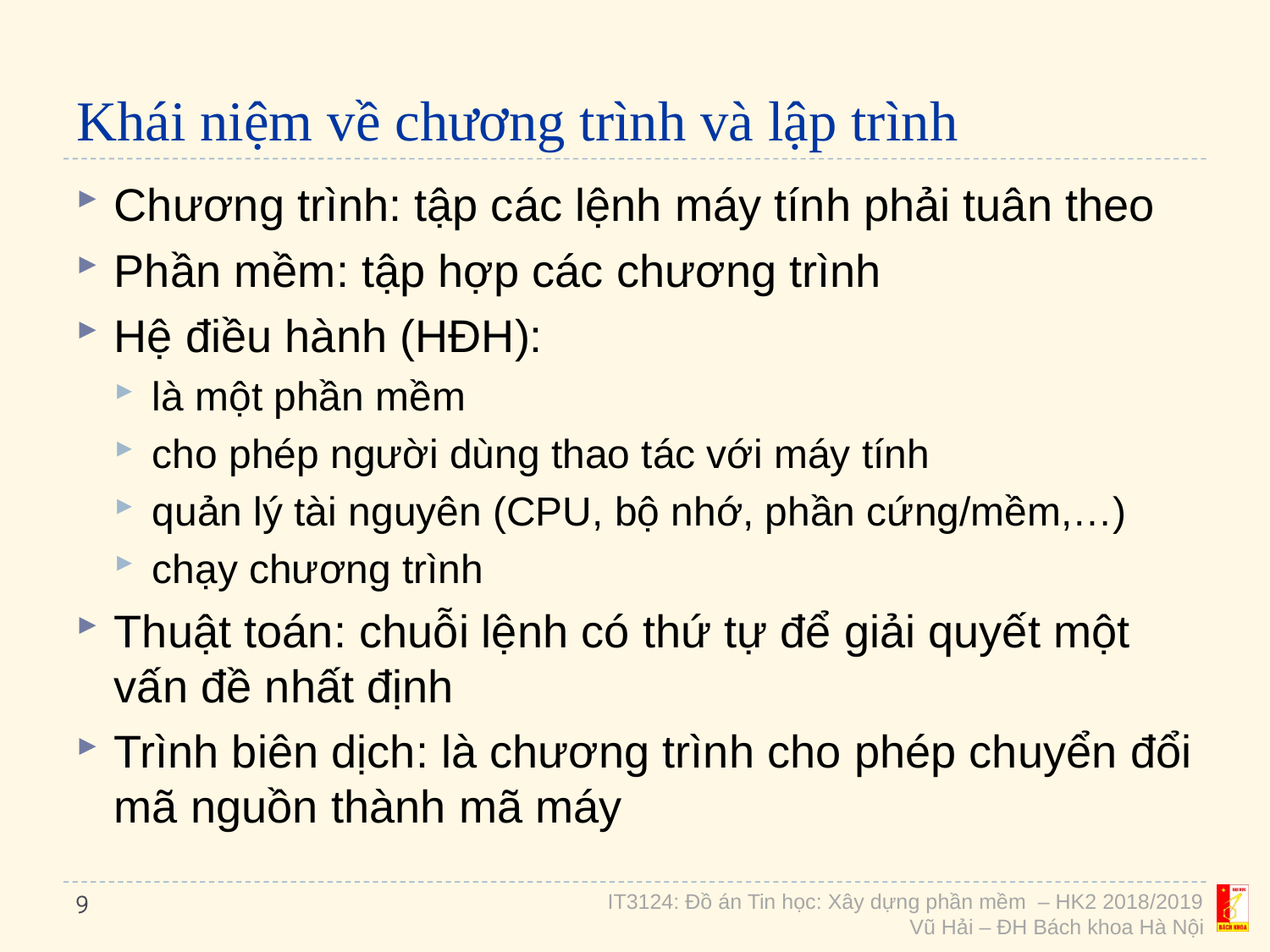

# Khái niệm về chương trình và lập trình
Chương trình: tập các lệnh máy tính phải tuân theo
Phần mềm: tập hợp các chương trình
Hệ điều hành (HĐH):
là một phần mềm
cho phép người dùng thao tác với máy tính
quản lý tài nguyên (CPU, bộ nhớ, phần cứng/mềm,…)
chạy chương trình
Thuật toán: chuỗi lệnh có thứ tự để giải quyết một vấn đề nhất định
Trình biên dịch: là chương trình cho phép chuyển đổi mã nguồn thành mã máy
9